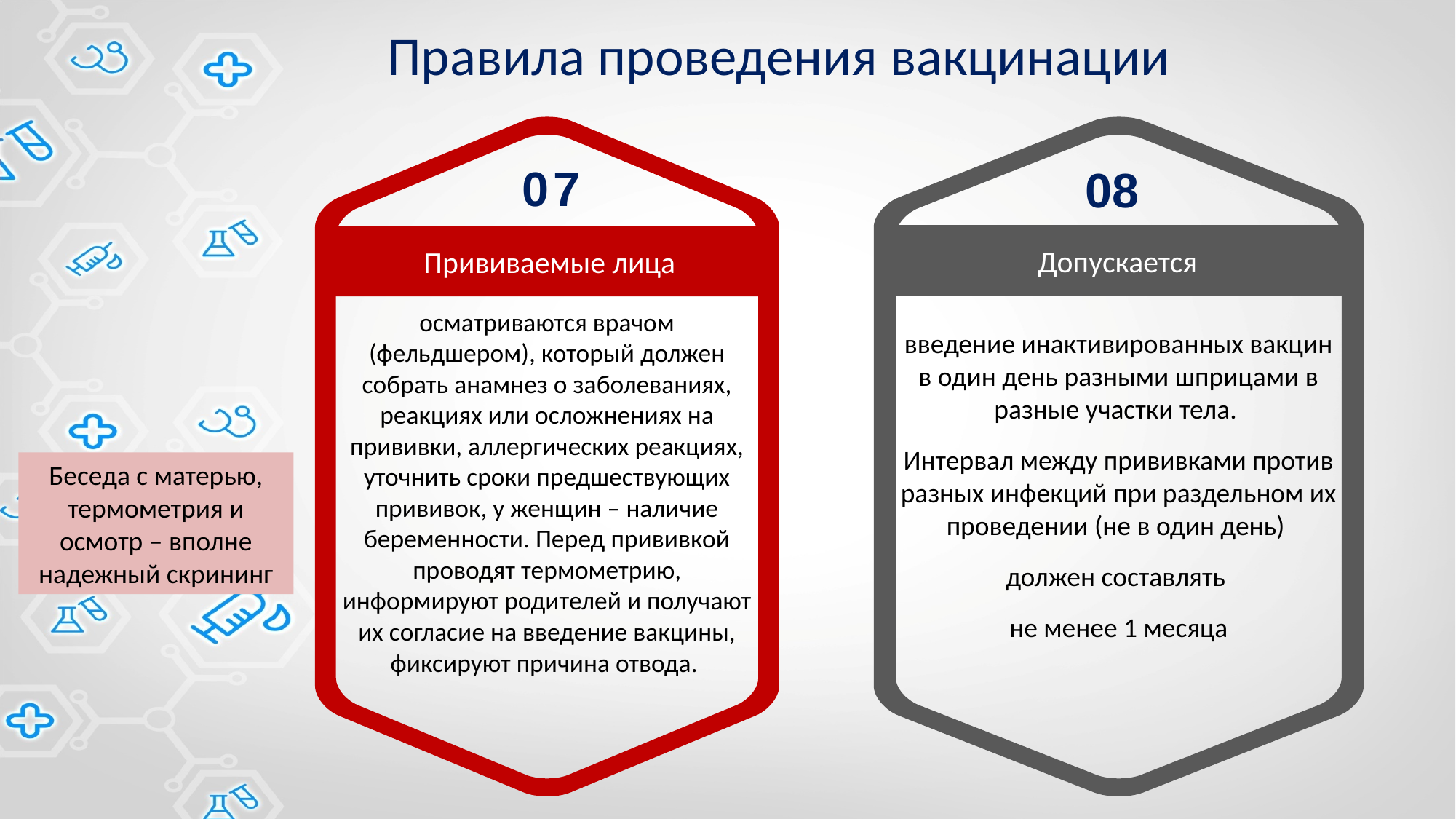

Правила проведения вакцинации
07
08

Допускается
Прививаемые лица
осматриваются врачом (фельдшером), который должен собрать анамнез о заболеваниях, реакциях или осложнениях на прививки, аллергических реакциях, уточнить сроки предшествующих прививок, у женщин – наличие беременности. Перед прививкой проводят термометрию, информируют родителей и получают их согласие на введение вакцины, фиксируют причина отвода.
введение инактивированных вакцин в один день разными шприцами в разные участки тела.
Интервал между прививками против разных инфекций при раздельном их проведении (не в один день)
должен составлять
не менее 1 месяца
Беседа с матерью, термометрия и осмотр – вполне надежный скрининг